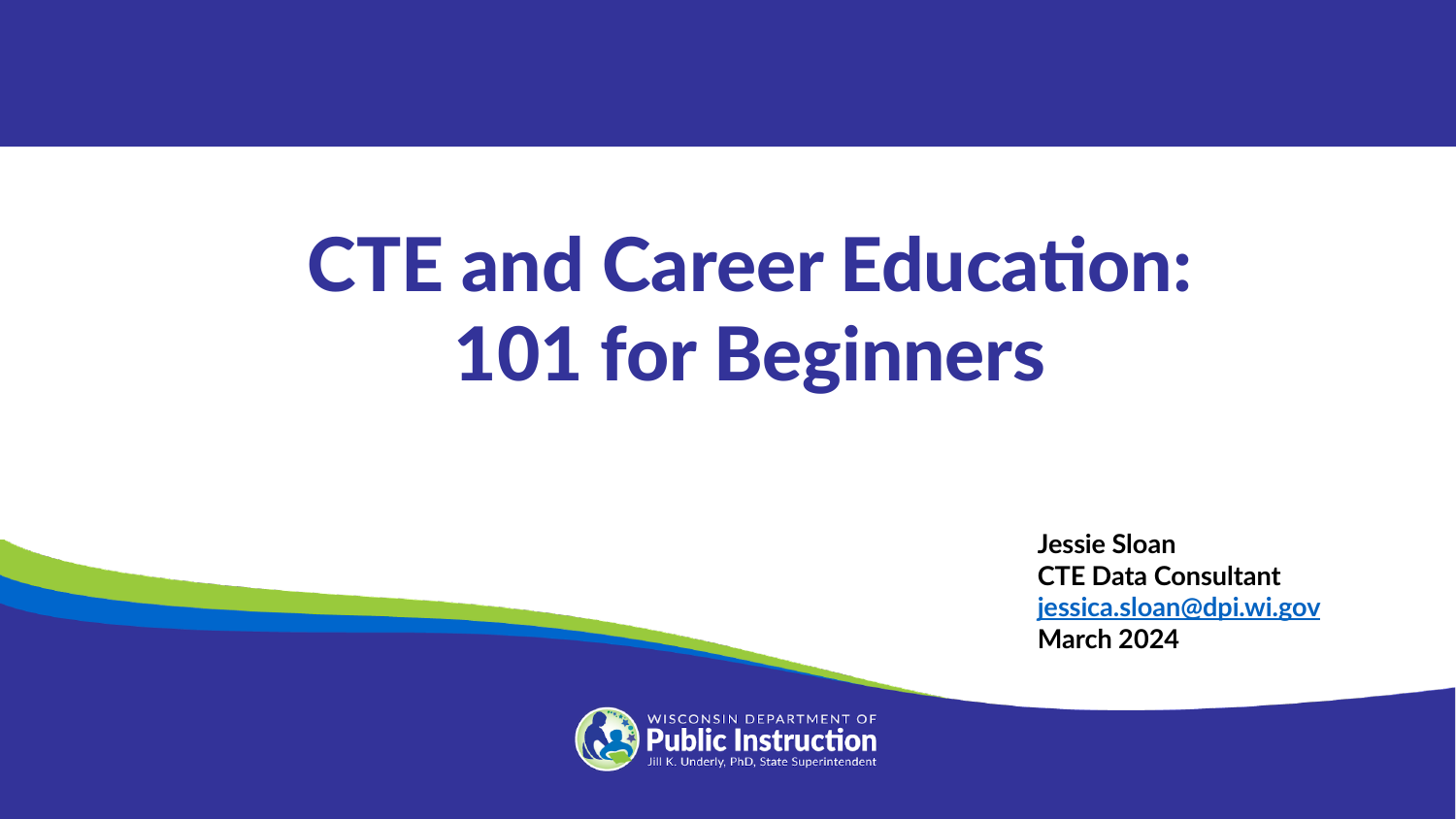

CTE and Career Education: 101 for Beginners
Jessie Sloan
CTE Data Consultant
jessica.sloan@dpi.wi.gov
March 2024